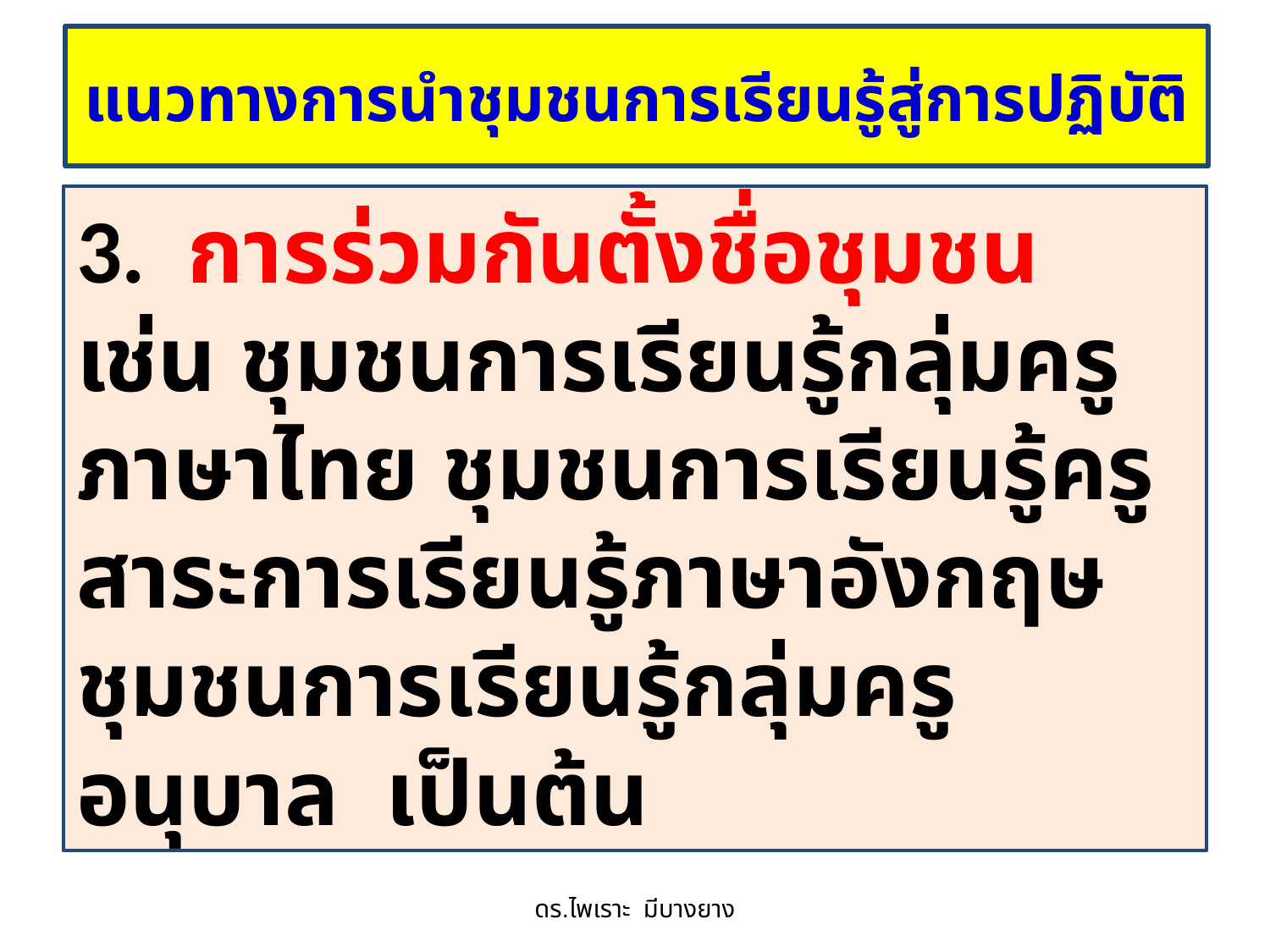

# แนวทางการนำชุมชนการเรียนรู้สู่การปฏิบัติ
3.  การร่วมกันตั้งชื่อชุมชน  เช่น ชุมชนการเรียนรู้กลุ่มครูภาษาไทย ชุมชนการเรียนรู้ครูสาระการเรียนรู้ภาษาอังกฤษ  ชุมชนการเรียนรู้กลุ่มครูอนุบาล  เป็นต้น

ดร.ไพเราะ  มีบางยาง